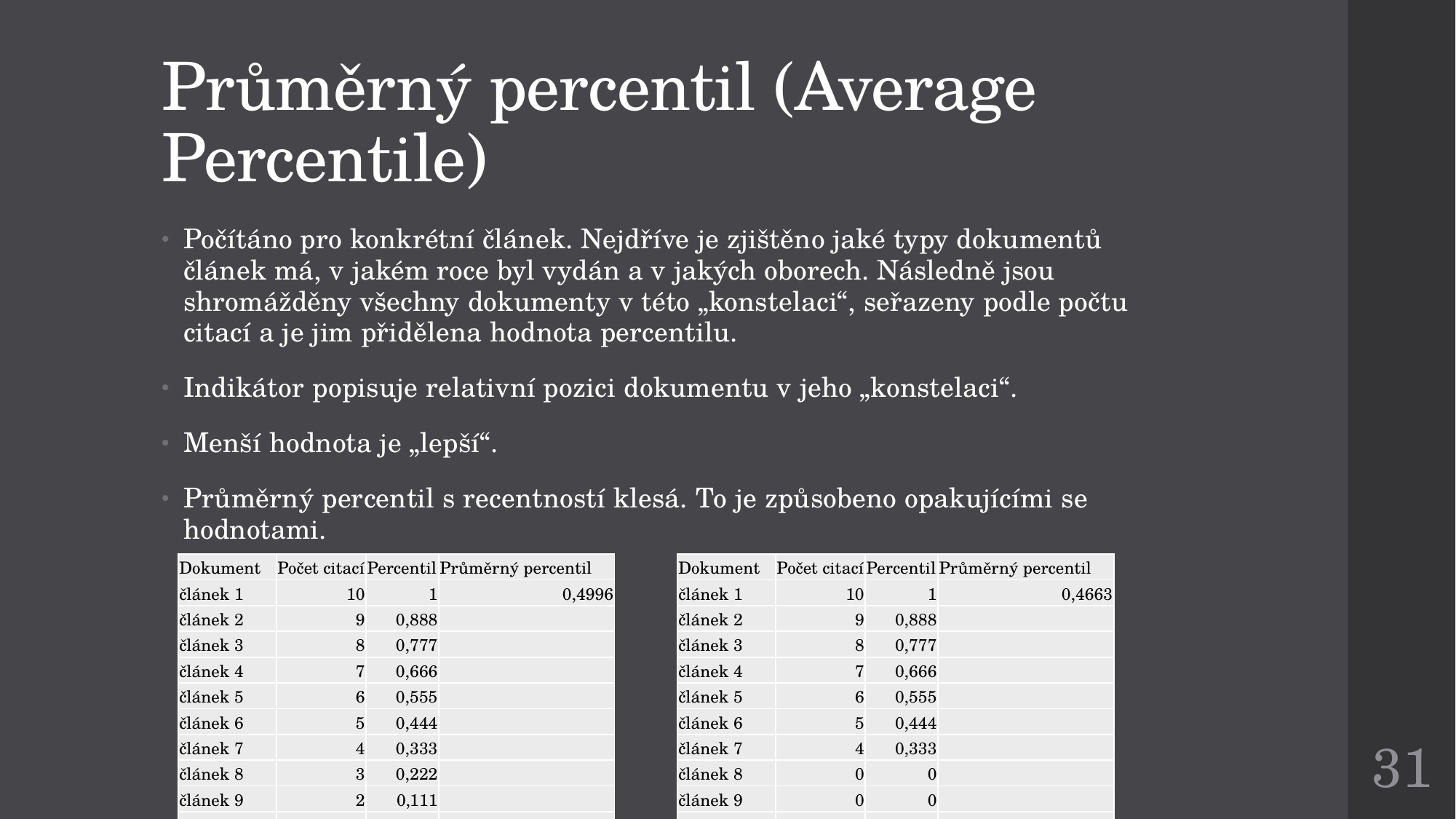

# Průměrný percentil (Average Percentile)
Počítáno pro konkrétní článek. Nejdříve je zjištěno jaké typy dokumentů článek má, v jakém roce byl vydán a v jakých oborech. Následně jsou shromážděny všechny dokumenty v této „konstelaci“, seřazeny podle počtu citací a je jim přidělena hodnota percentilu.
Indikátor popisuje relativní pozici dokumentu v jeho „konstelaci“.
Menší hodnota je „lepší“.
Průměrný percentil s recentností klesá. To je způsobeno opakujícími se hodnotami.

| Dokument | Počet citací | Percentil | Průměrný percentil |
| --- | --- | --- | --- |
| článek 1 | 10 | 1 | 0,4663 |
| článek 2 | 9 | 0,888 |  |
| článek 3 | 8 | 0,777 |  |
| článek 4 | 7 | 0,666 |  |
| článek 5 | 6 | 0,555 |  |
| článek 6 | 5 | 0,444 |  |
| článek 7 | 4 | 0,333 |  |
| článek 8 | 0 | 0 |  |
| článek 9 | 0 | 0 |  |
| článek 10 | 0 | 0 |  |
| Dokument | Počet citací | Percentil | Průměrný percentil |
| --- | --- | --- | --- |
| článek 1 | 10 | 1 | 0,4996 |
| článek 2 | 9 | 0,888 |  |
| článek 3 | 8 | 0,777 |  |
| článek 4 | 7 | 0,666 |  |
| článek 5 | 6 | 0,555 |  |
| článek 6 | 5 | 0,444 |  |
| článek 7 | 4 | 0,333 |  |
| článek 8 | 3 | 0,222 |  |
| článek 9 | 2 | 0,111 |  |
| článek 10 | 1 | 0 |  |
31